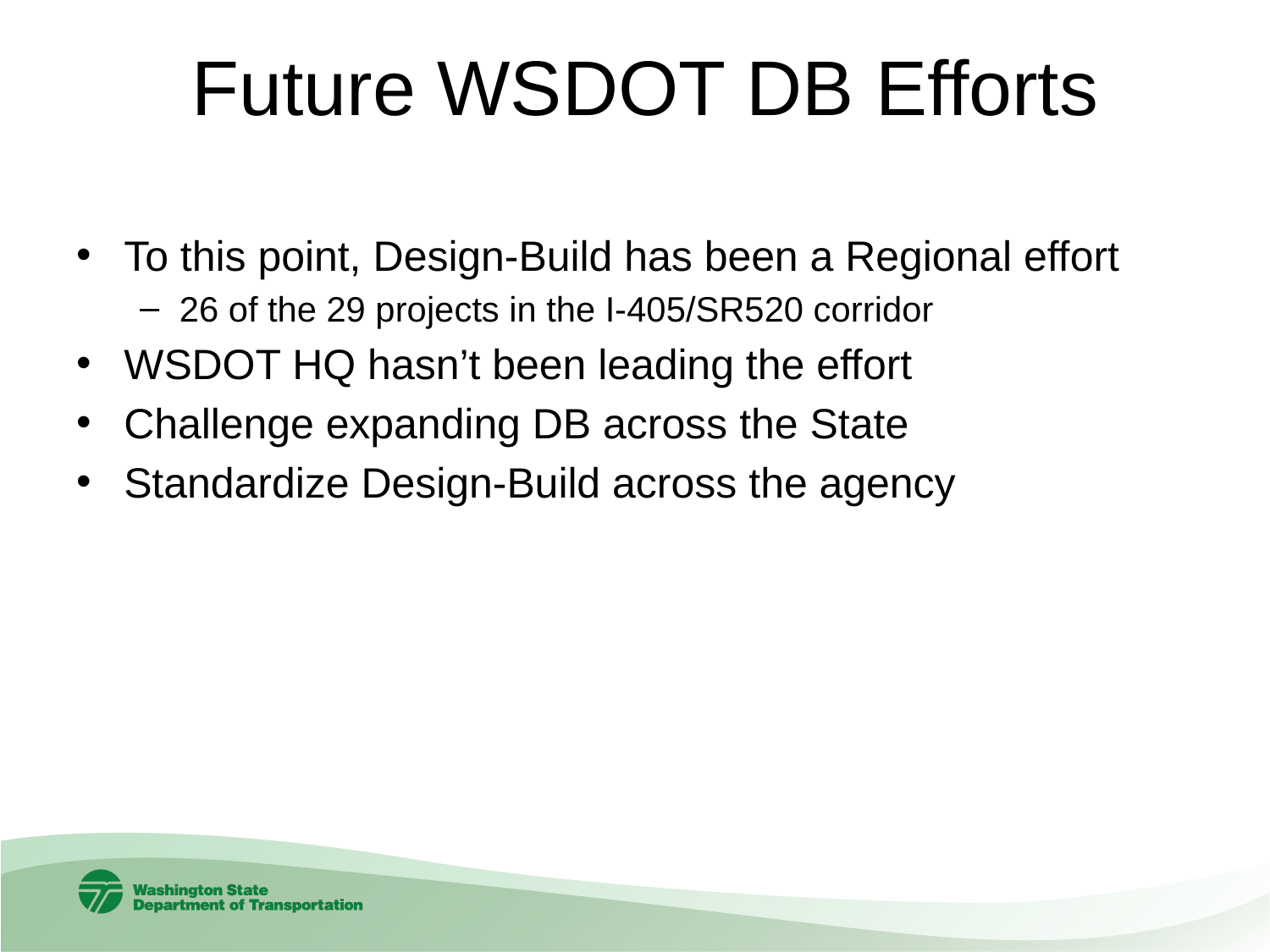

# Future WSDOT DB Efforts
To this point, Design-Build has been a Regional effort
26 of the 29 projects in the I-405/SR520 corridor
WSDOT HQ hasn’t been leading the effort
Challenge expanding DB across the State
Standardize Design-Build across the agency